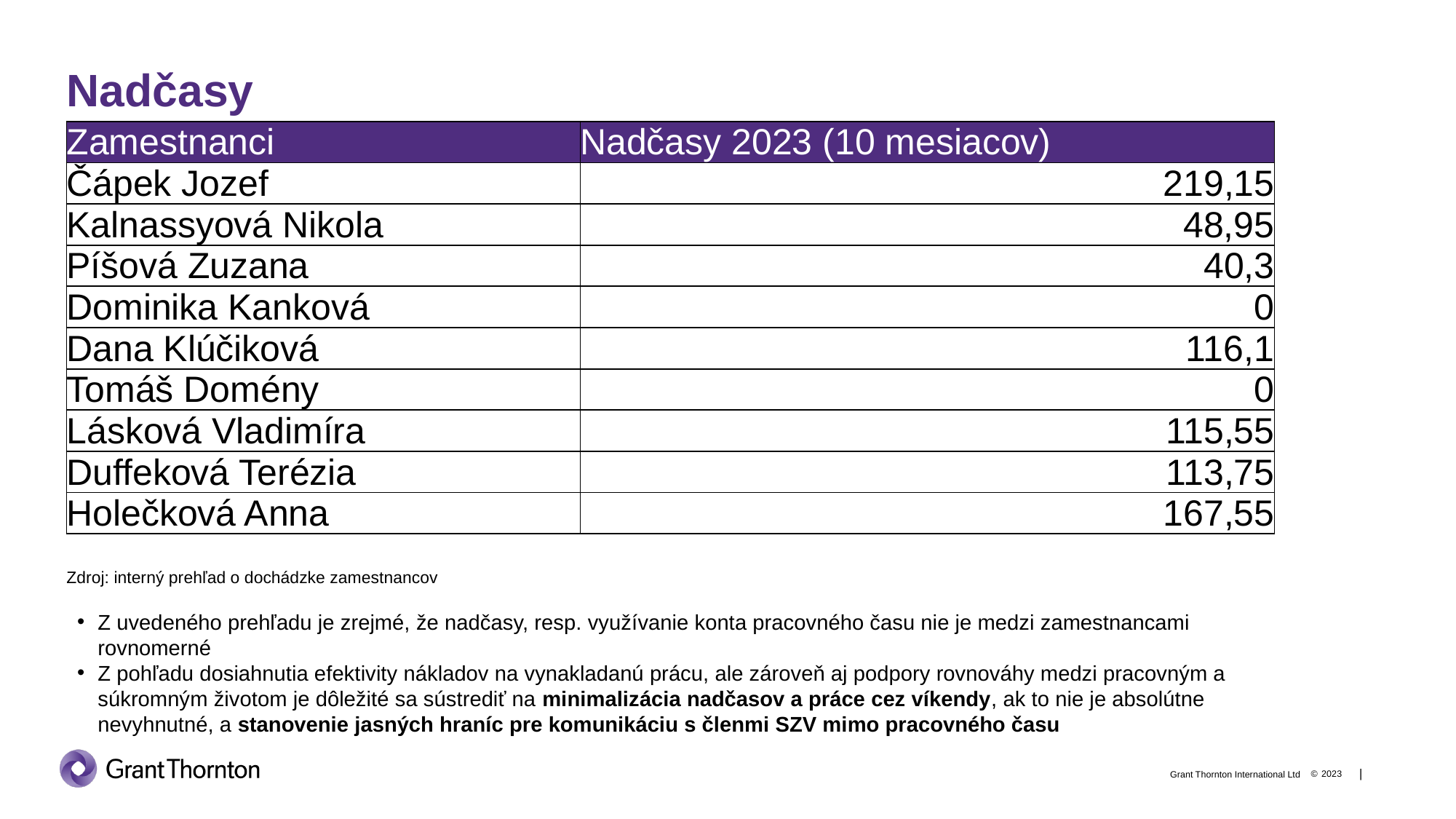

# Nadčasy
| Zamestnanci | Nadčasy 2023 (10 mesiacov) |
| --- | --- |
| Čápek Jozef | 219,15 |
| Kalnassyová Nikola | 48,95 |
| Píšová Zuzana | 40,3 |
| Dominika Kanková | 0 |
| Dana Klúčiková | 116,1 |
| Tomáš Domény | 0 |
| Lásková Vladimíra | 115,55 |
| Duffeková Terézia | 113,75 |
| Holečková Anna | 167,55 |
Zdroj: interný prehľad o dochádzke zamestnancov
Z uvedeného prehľadu je zrejmé, že nadčasy, resp. využívanie konta pracovného času nie je medzi zamestnancami rovnomerné
Z pohľadu dosiahnutia efektivity nákladov na vynakladanú prácu, ale zároveň aj podpory rovnováhy medzi pracovným a súkromným životom je dôležité sa sústrediť na minimalizácia nadčasov a práce cez víkendy, ak to nie je absolútne nevyhnutné, a stanovenie jasných hraníc pre komunikáciu s členmi SZV mimo pracovného času